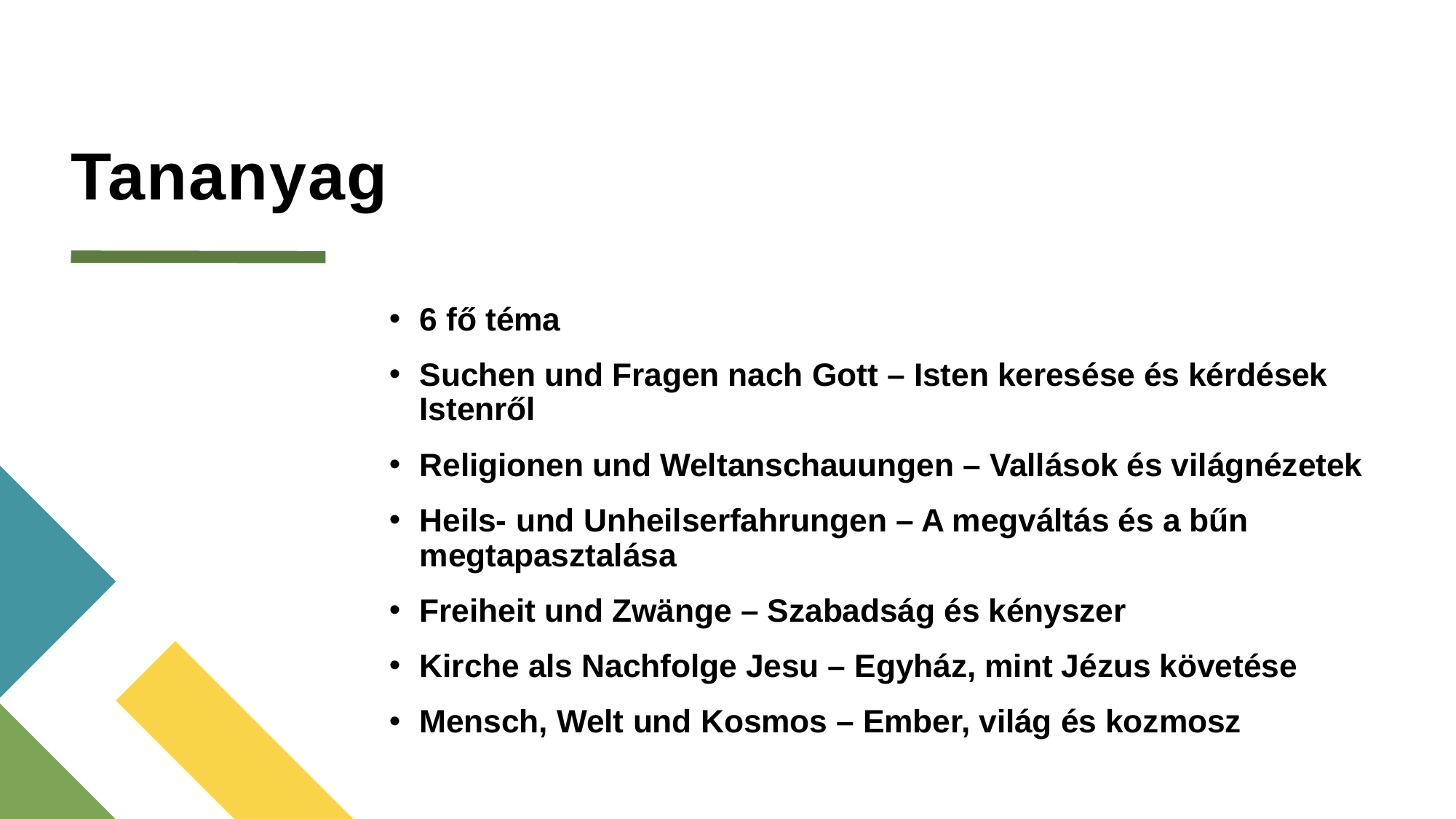

# Tananyag
6 fő téma
Suchen und Fragen nach Gott – Isten keresése és kérdések Istenről
Religionen und Weltanschauungen – Vallások és világnézetek
Heils- und Unheilserfahrungen – A megváltás és a bűn megtapasztalása
Freiheit und Zwänge – Szabadság és kényszer
Kirche als Nachfolge Jesu – Egyház, mint Jézus követése
Mensch, Welt und Kosmos – Ember, világ és kozmosz